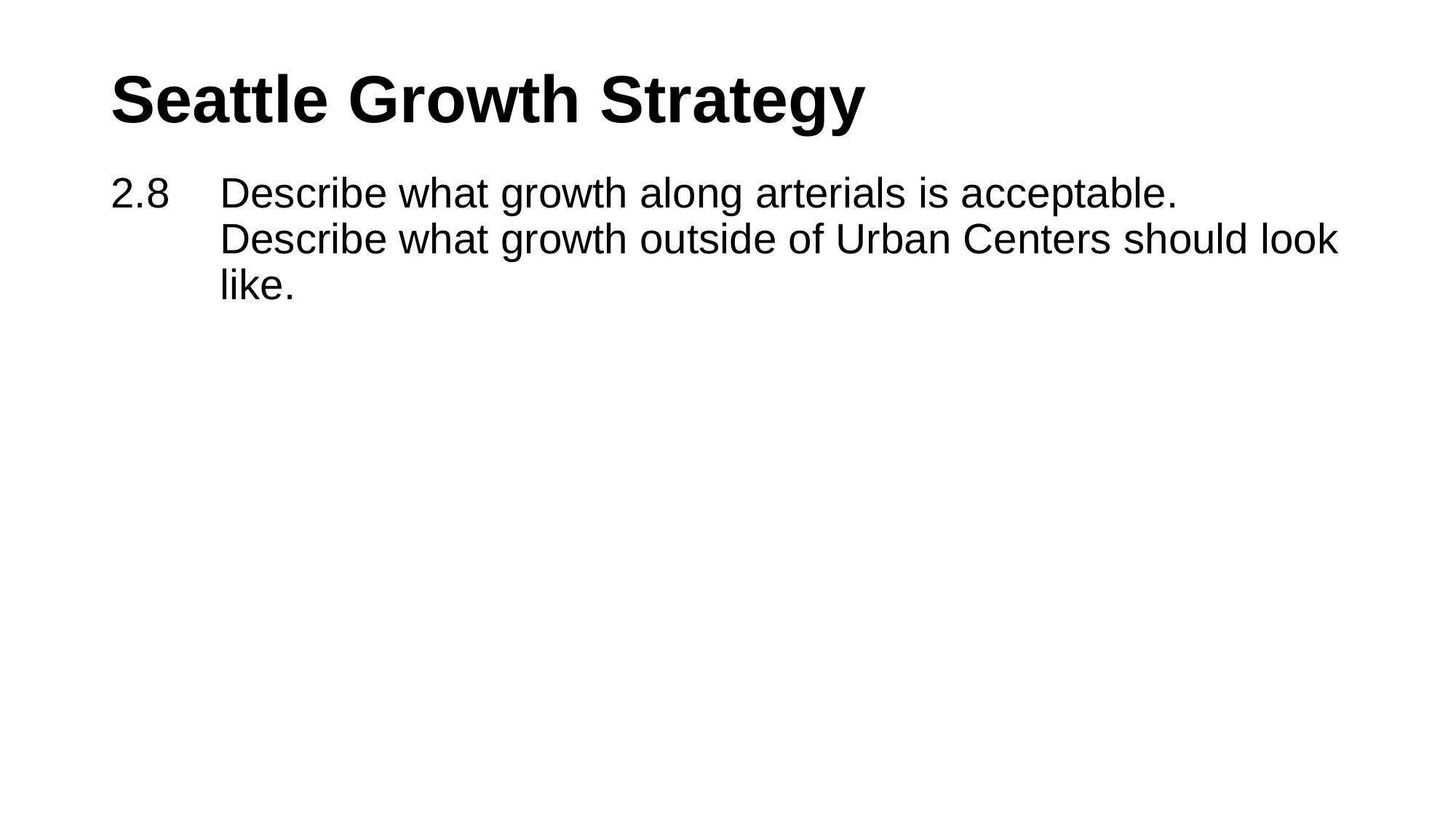

# Seattle Growth Strategy
2.8	Describe what growth along arterials is acceptable. Describe what growth outside of Urban Centers should look like.